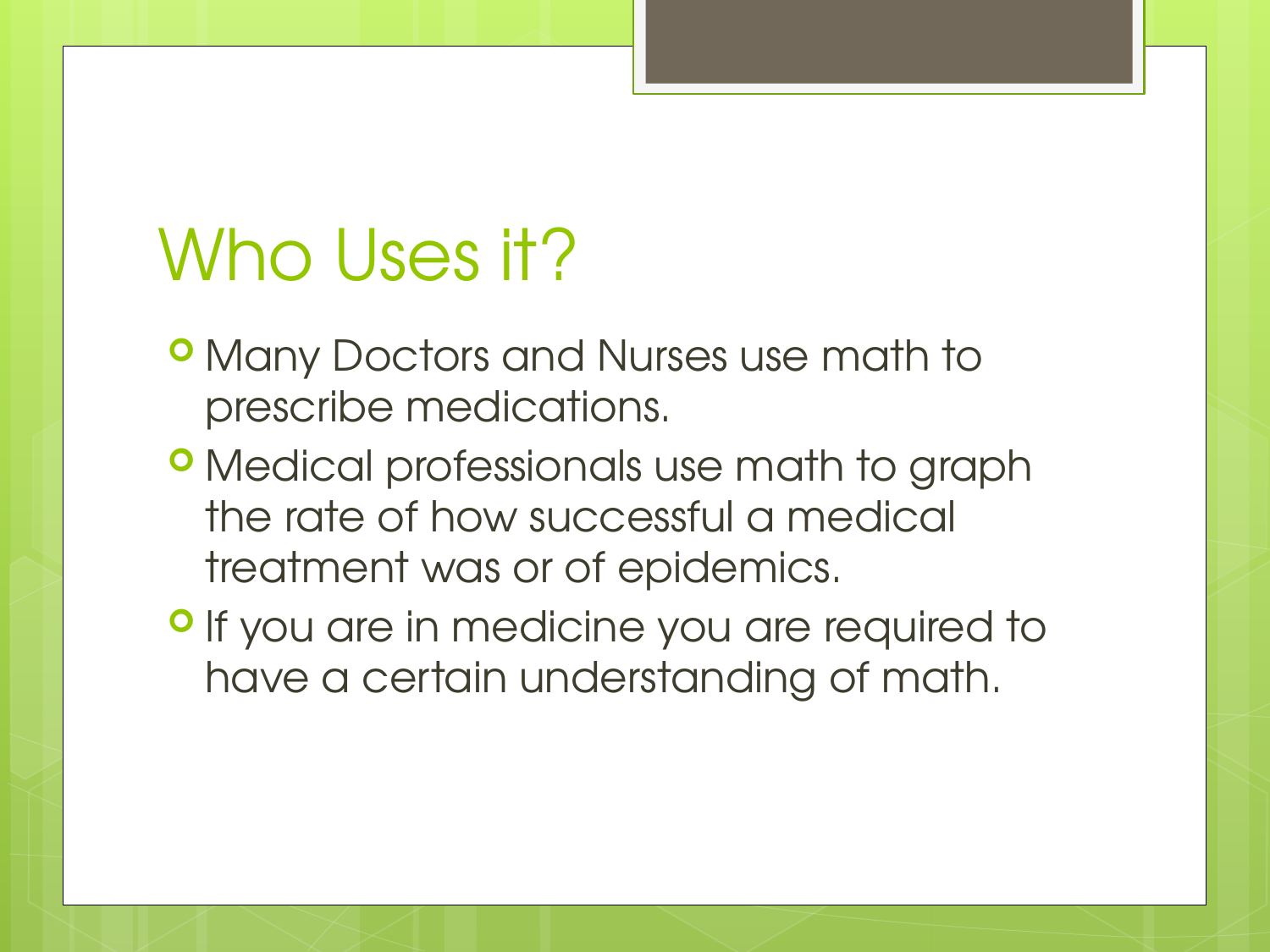

# Who Uses it?
Many Doctors and Nurses use math to prescribe medications.
Medical professionals use math to graph the rate of how successful a medical treatment was or of epidemics.
If you are in medicine you are required to have a certain understanding of math.